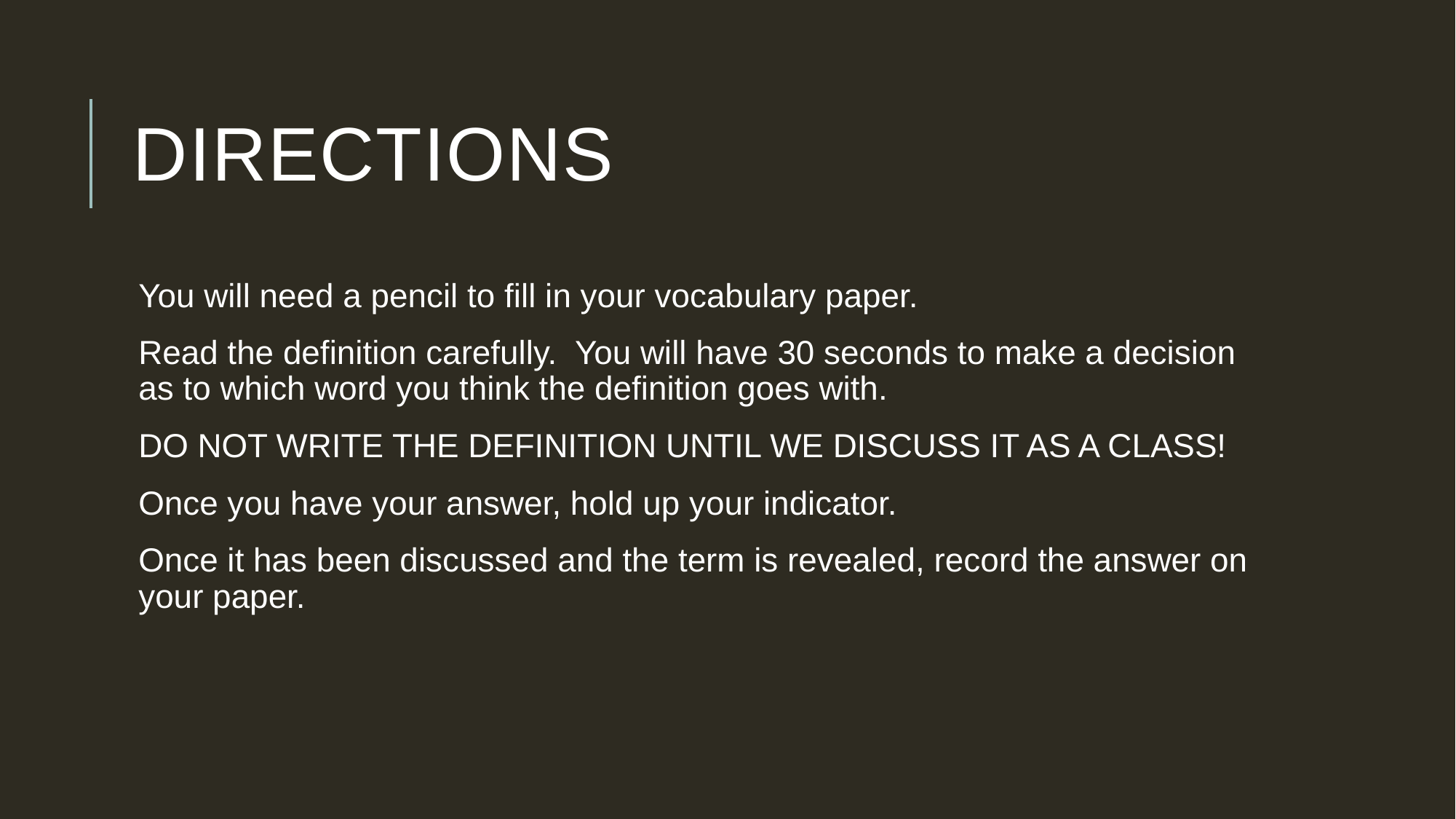

# Directions
You will need a pencil to fill in your vocabulary paper.
Read the definition carefully.  You will have 30 seconds to make a decision as to which word you think the definition goes with.
DO NOT WRITE THE DEFINITION UNTIL WE DISCUSS IT AS A CLASS!
Once you have your answer, hold up your indicator.
Once it has been discussed and the term is revealed, record the answer on your paper.